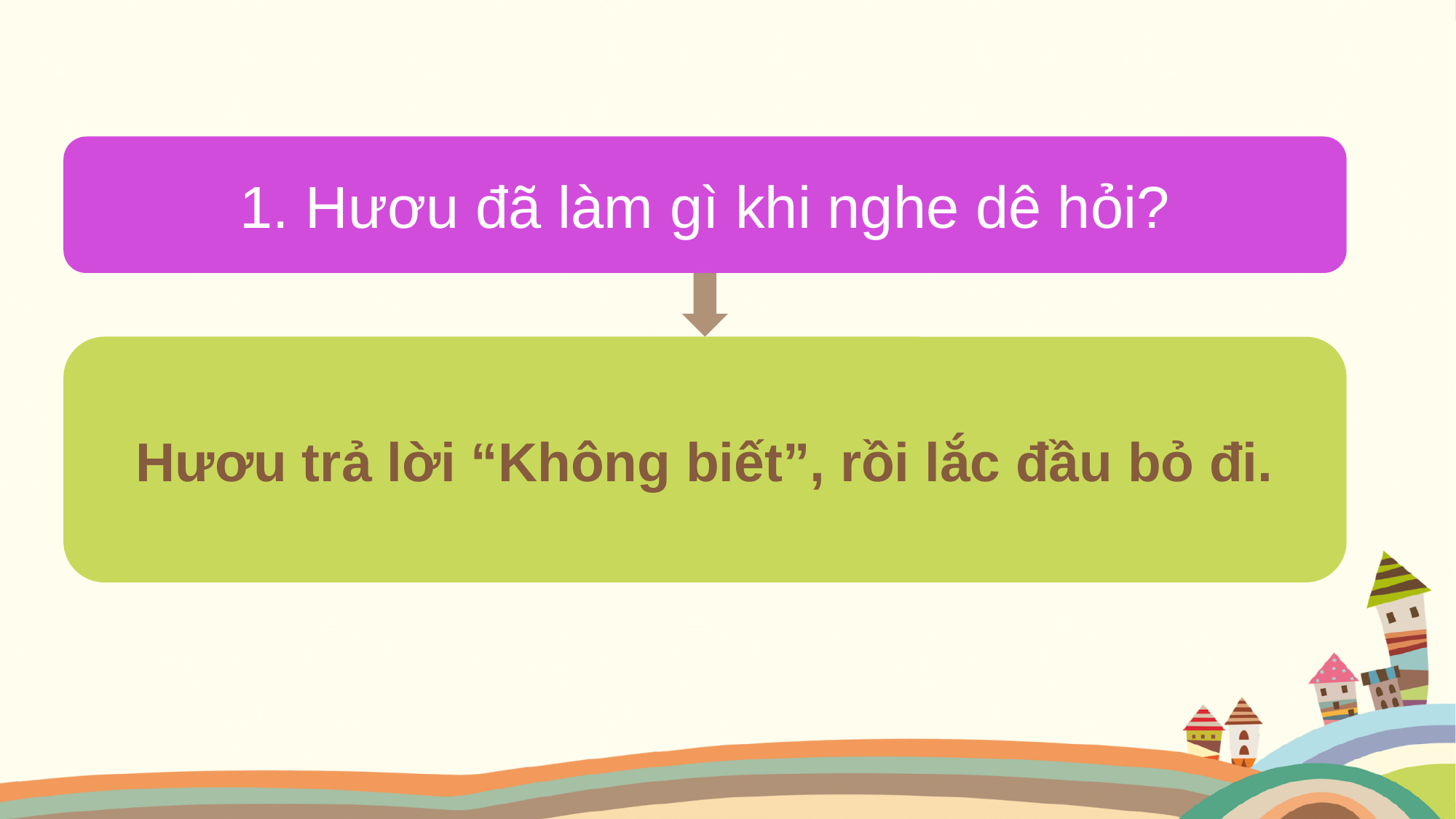

1. Hươu đã làm gì khi nghe dê hỏi?

Hươu trả lời “Không biết”, rồi lắc đầu bỏ đi.